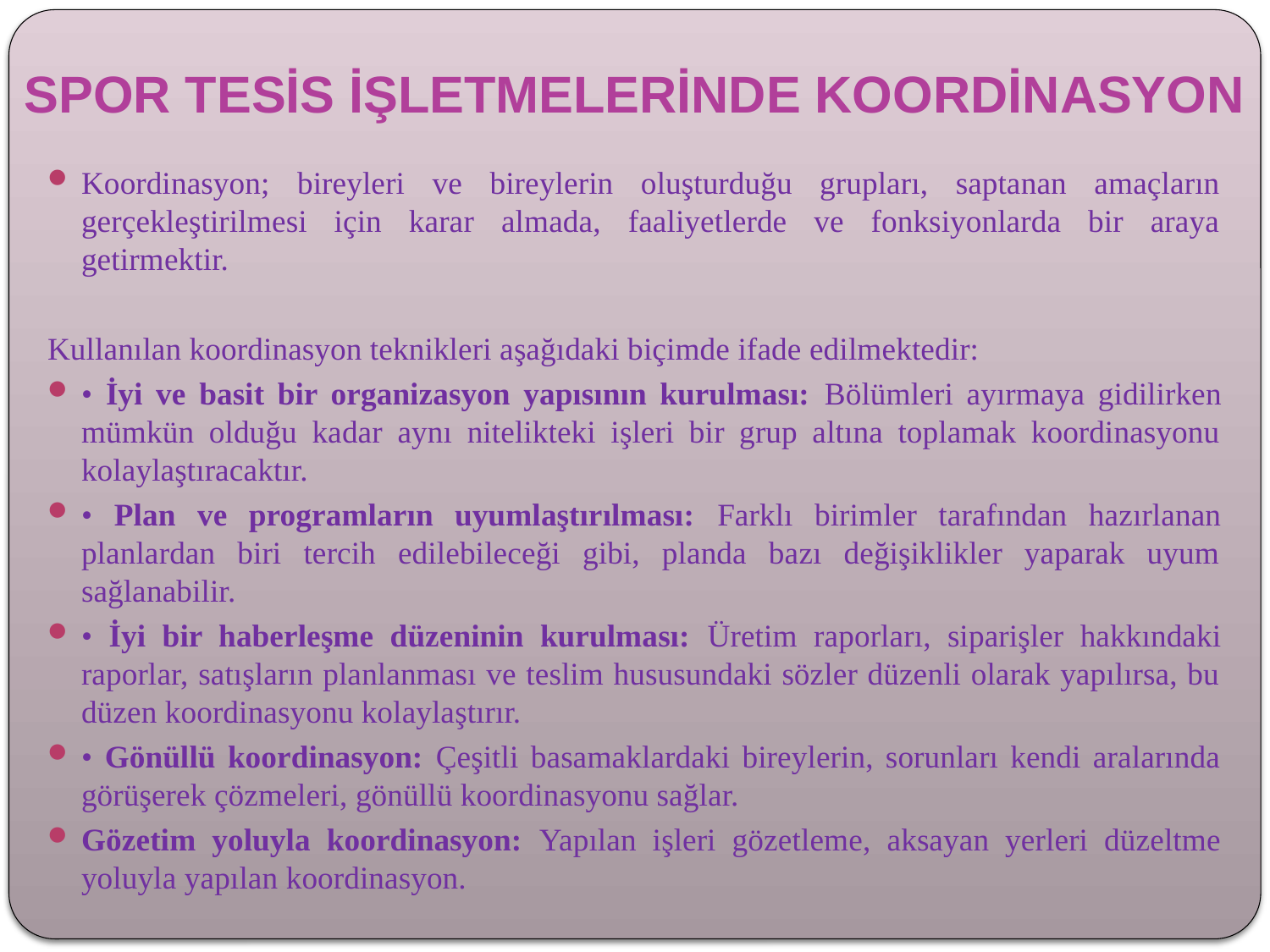

# SPOR TESİS İŞLETMELERİNDE KOORDİNASYON
Koordinasyon; bireyleri ve bireylerin oluşturduğu grupları, saptanan amaçların gerçekleştirilmesi için karar almada, faaliyetlerde ve fonksiyonlarda bir araya getirmektir.

Kullanılan koordinasyon teknikleri aşağıdaki biçimde ifade edilmektedir:
• İyi ve basit bir organizasyon yapısının kurulması: Bölümleri ayırmaya gidilirken mümkün olduğu kadar aynı nitelikteki işleri bir grup altına toplamak koordinasyonu kolaylaştıracaktır.
• Plan ve programların uyumlaştırılması: Farklı birimler tarafından hazırlanan planlardan biri tercih edilebileceği gibi, planda bazı değişiklikler yaparak uyum sağlanabilir.
• İyi bir haberleşme düzeninin kurulması: Üretim raporları, siparişler hakkındaki raporlar, satışların planlanması ve teslim hususundaki sözler düzenli olarak yapılırsa, bu düzen koordinasyonu kolaylaştırır.
• Gönüllü koordinasyon: Çeşitli basamaklardaki bireylerin, sorunları kendi aralarında görüşerek çözmeleri, gönüllü koordinasyonu sağlar.
Gözetim yoluyla koordinasyon: Yapılan işleri gözetleme, aksayan yerleri düzeltme yoluyla yapılan koordinasyon.